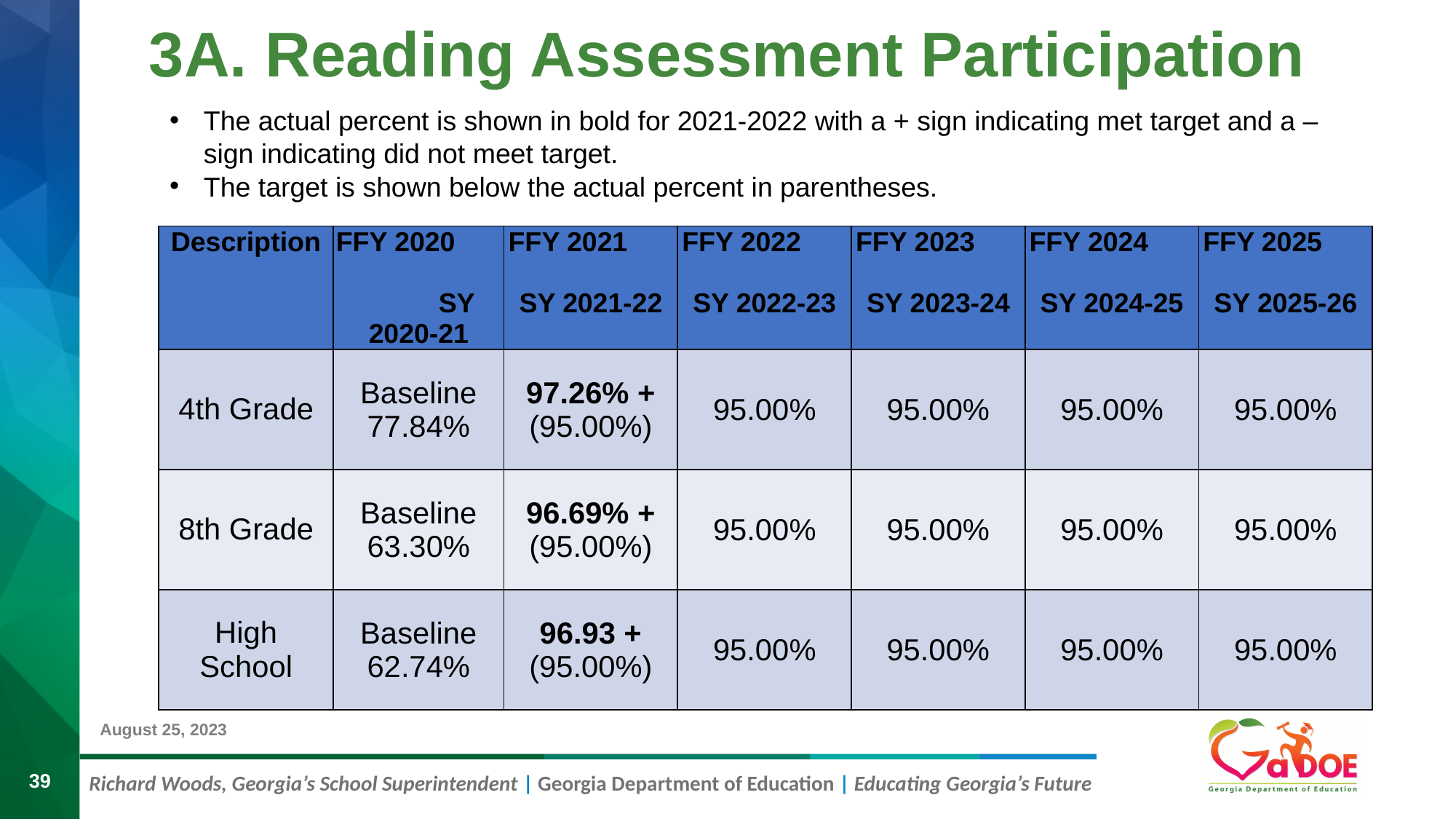

# 3A. Reading Assessment Participation
The actual percent is shown in bold for 2021-2022 with a + sign indicating met target and a – sign indicating did not meet target.
The target is shown below the actual percent in parentheses.
| Description | FFY 2020 SY 2020-21 | FFY 2021 SY 2021-22 | FFY 2022 SY 2022-23 | FFY 2023 SY 2023-24 | FFY 2024 SY 2024-25 | FFY 2025 SY 2025-26 |
| --- | --- | --- | --- | --- | --- | --- |
| 4th Grade | Baseline 77.84% | 97.26% + (95.00%) | 95.00% | 95.00% | 95.00% | 95.00% |
| 8th Grade | Baseline 63.30% | 96.69% + (95.00%) | 95.00% | 95.00% | 95.00% | 95.00% |
| High School | Baseline 62.74% | 96.93 + (95.00%) | 95.00% | 95.00% | 95.00% | 95.00% |